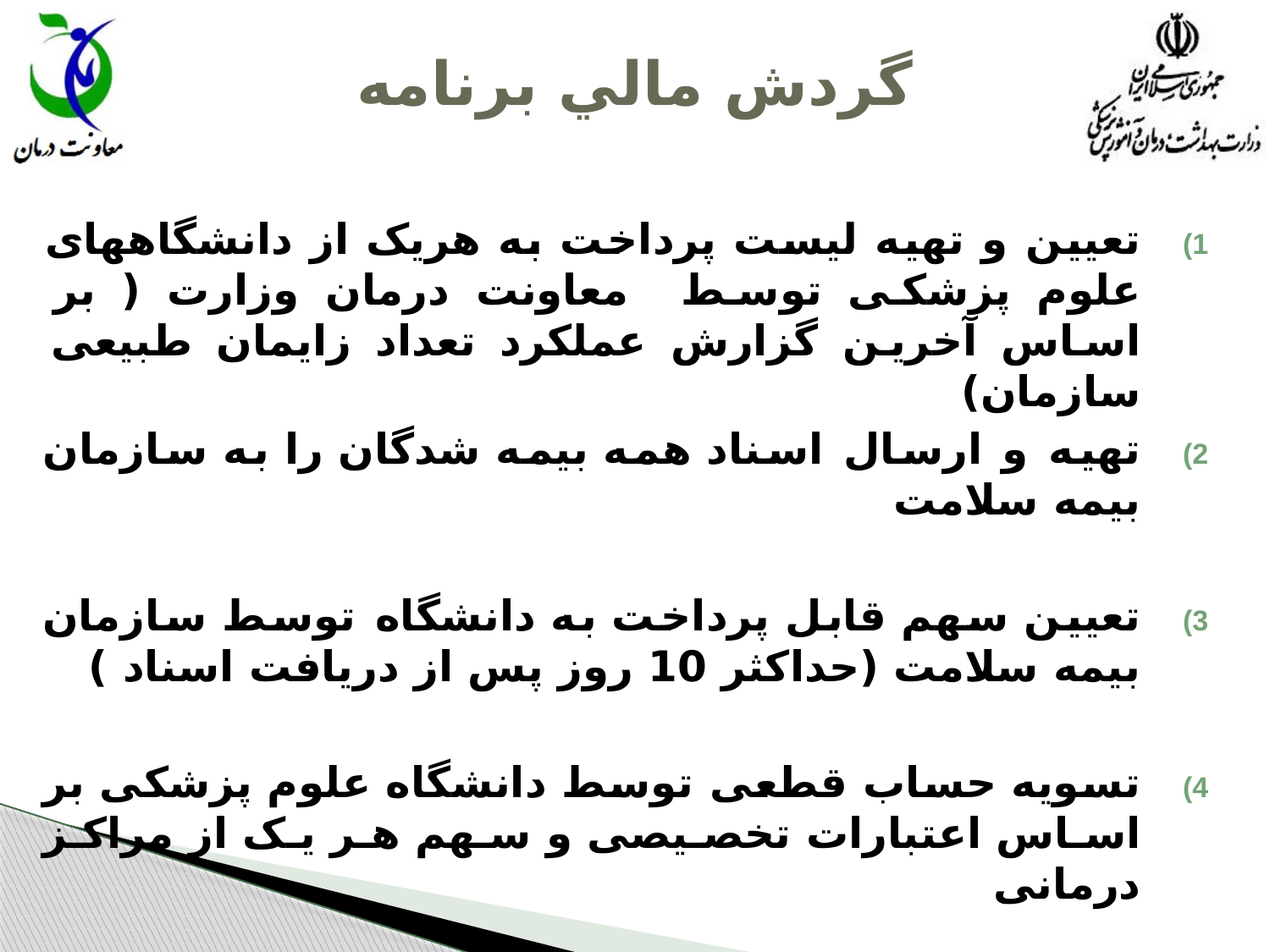

# گردش مالي برنامه
تعیین و تهيه لیست پرداخت به هریک از دانشگاههای علوم پزشکی توسط  معاونت درمان وزارت ( بر اساس آخرین گزارش عملکرد تعداد زایمان طبیعی سازمان)
تهيه و ارسال اسناد همه بیمه شدگان را به سازمان بیمه سلامت

تعيين سهم قابل پرداخت به دانشگاه توسط سازمان بیمه سلامت (حداکثر 10 روز پس از دریافت اسناد )

تسویه حساب قطعی توسط دانشگاه علوم پزشکی بر اساس اعتبارات تخصیصی و سهم هر یک از مراکز درمانی

پرداخت حق الزحمه پزشکان و ماماهای مشمول طرح توسط مراكز  مشمول حداکثر یک هفته پس از دریافت اعتبارات.